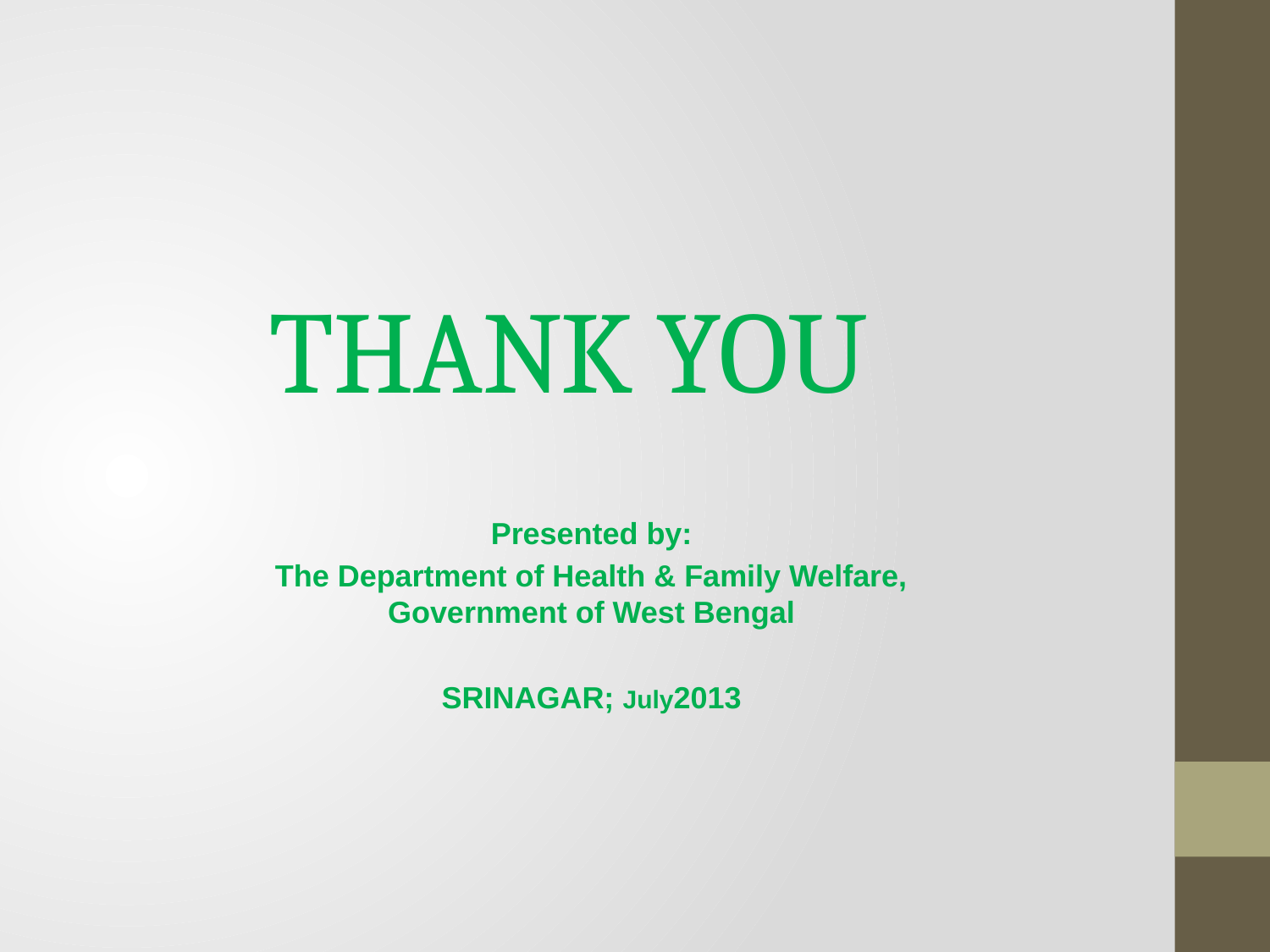

# THANK YOU
Presented by:
The Department of Health & Family Welfare, Government of West Bengal

SRINAGAR; July2013